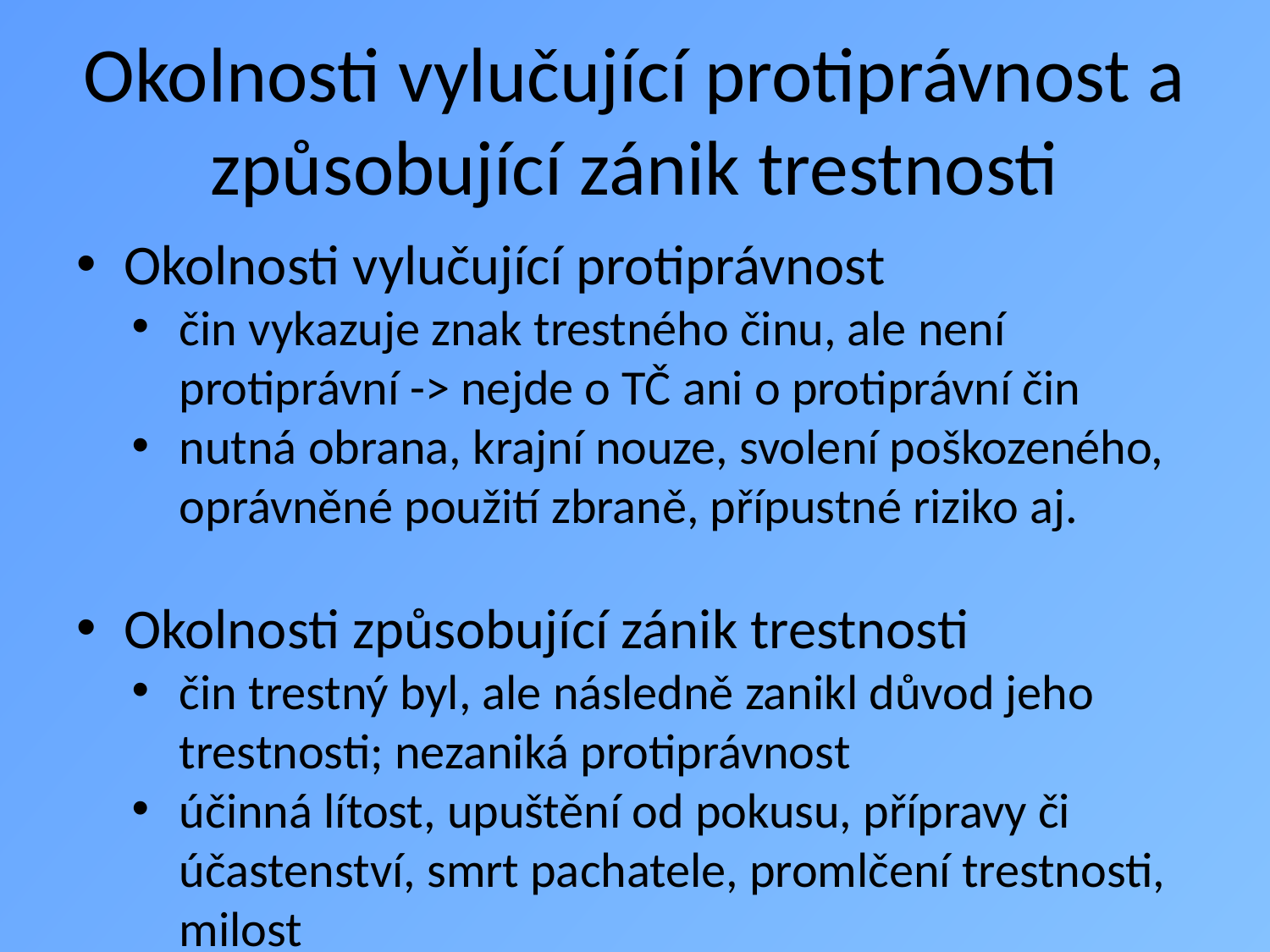

# Okolnosti vylučující protiprávnost a způsobující zánik trestnosti
Okolnosti vylučující protiprávnost
čin vykazuje znak trestného činu, ale není protiprávní -> nejde o TČ ani o protiprávní čin
nutná obrana, krajní nouze, svolení poškozeného, oprávněné použití zbraně, přípustné riziko aj.

Okolnosti způsobující zánik trestnosti
čin trestný byl, ale následně zanikl důvod jeho trestnosti; nezaniká protiprávnost
účinná lítost, upuštění od pokusu, přípravy či účastenství, smrt pachatele, promlčení trestnosti, milost